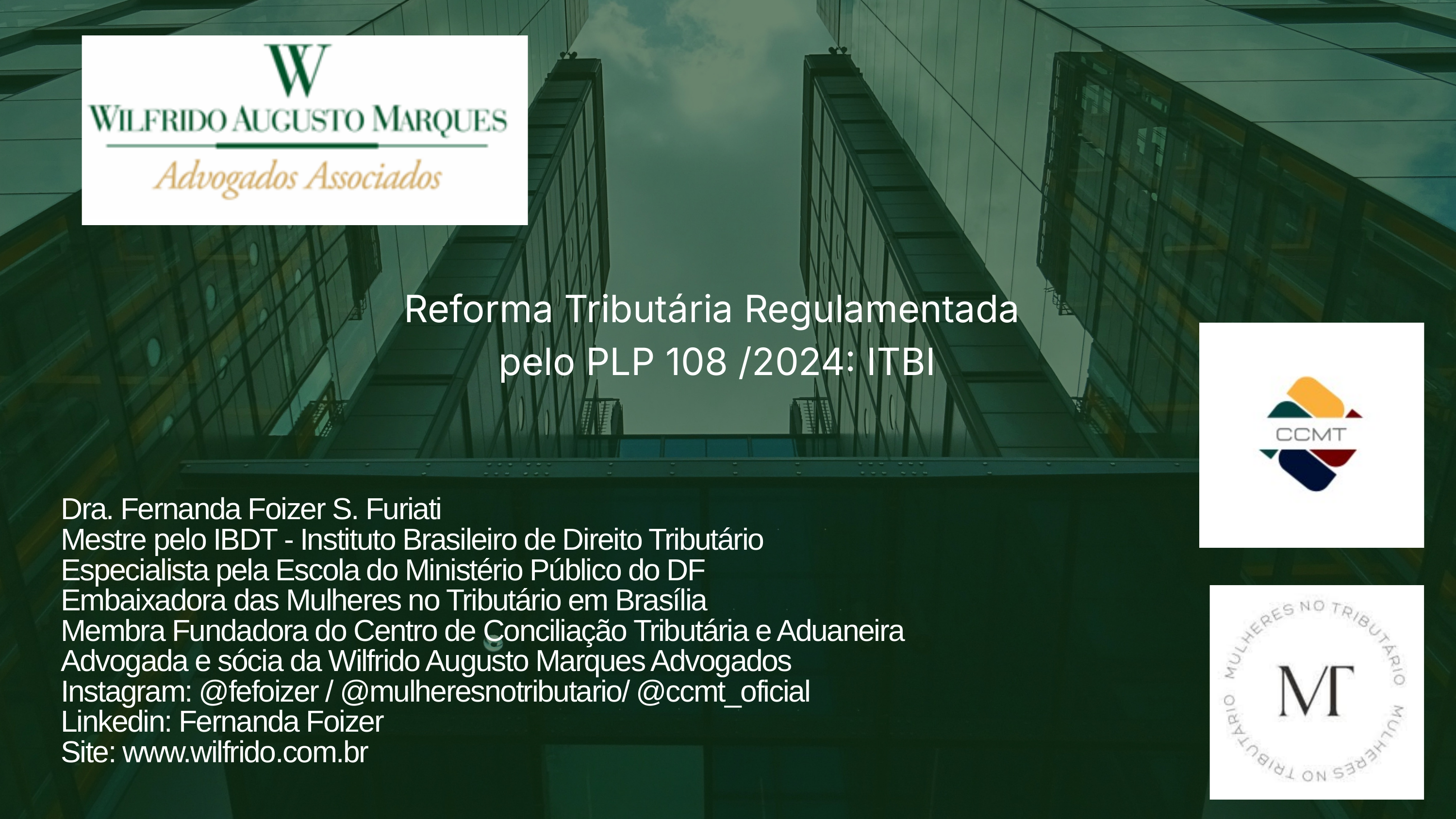

Reforma Tributária Regulamentada
pelo PLP 108 /2024: ITBI

Dra. Fernanda Foizer S. Furiati
Mestre pelo IBDT - Instituto Brasileiro de Direito Tributário
Especialista pela Escola do Ministério Público do DF
Embaixadora das Mulheres no Tributário em Brasília
Membra Fundadora do Centro de Conciliação Tributária e Aduaneira
Advogada e sócia da Wilfrido Augusto Marques Advogados
Instagram: @fefoizer / @mulheresnotributario/ @ccmt_oficial
Linkedin: Fernanda Foizer
Site: www.wilfrido.com.br